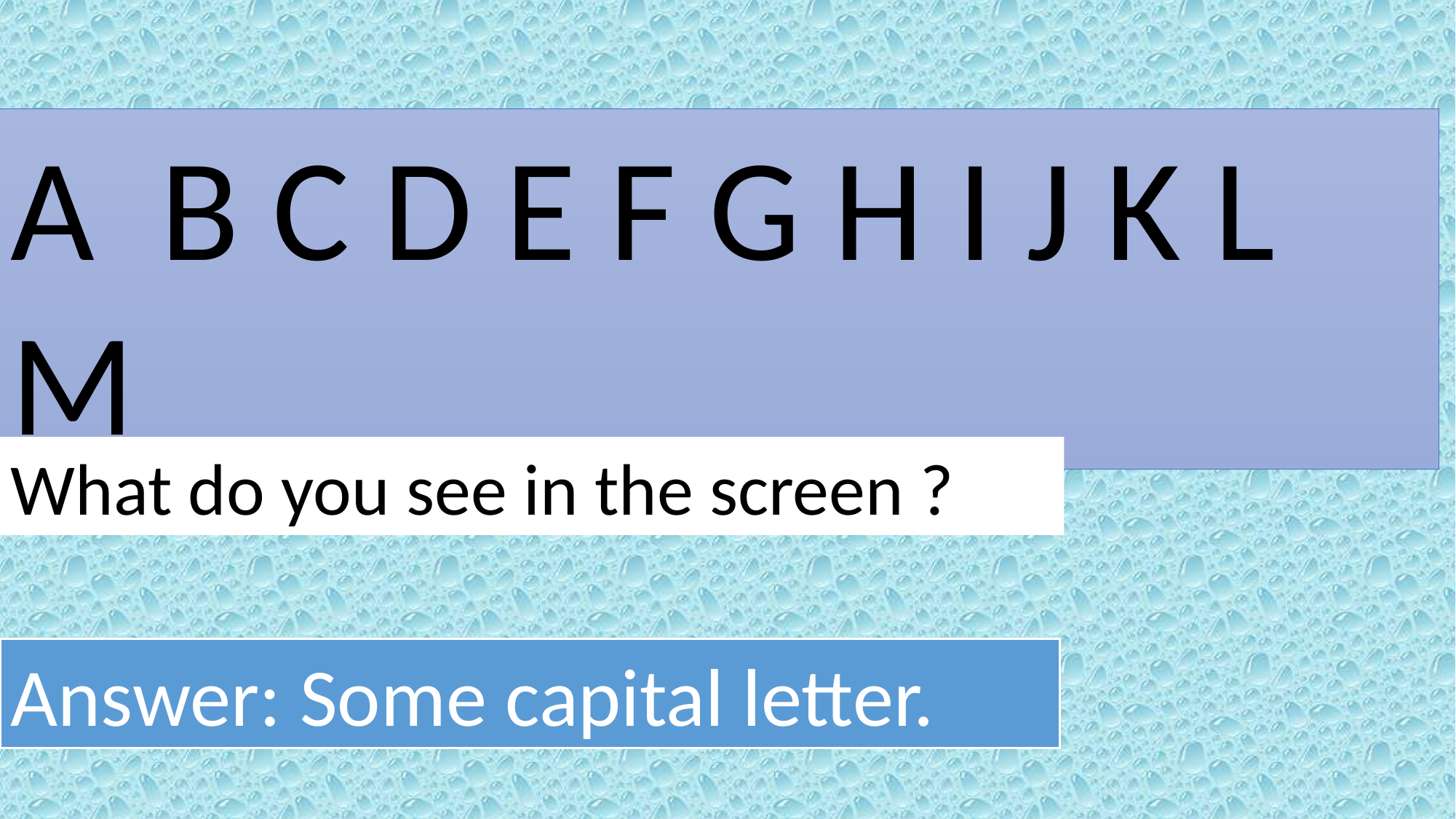

A  B C D E F G H I J K L M
What do you see in the screen ?
Answer: Some capital letter.